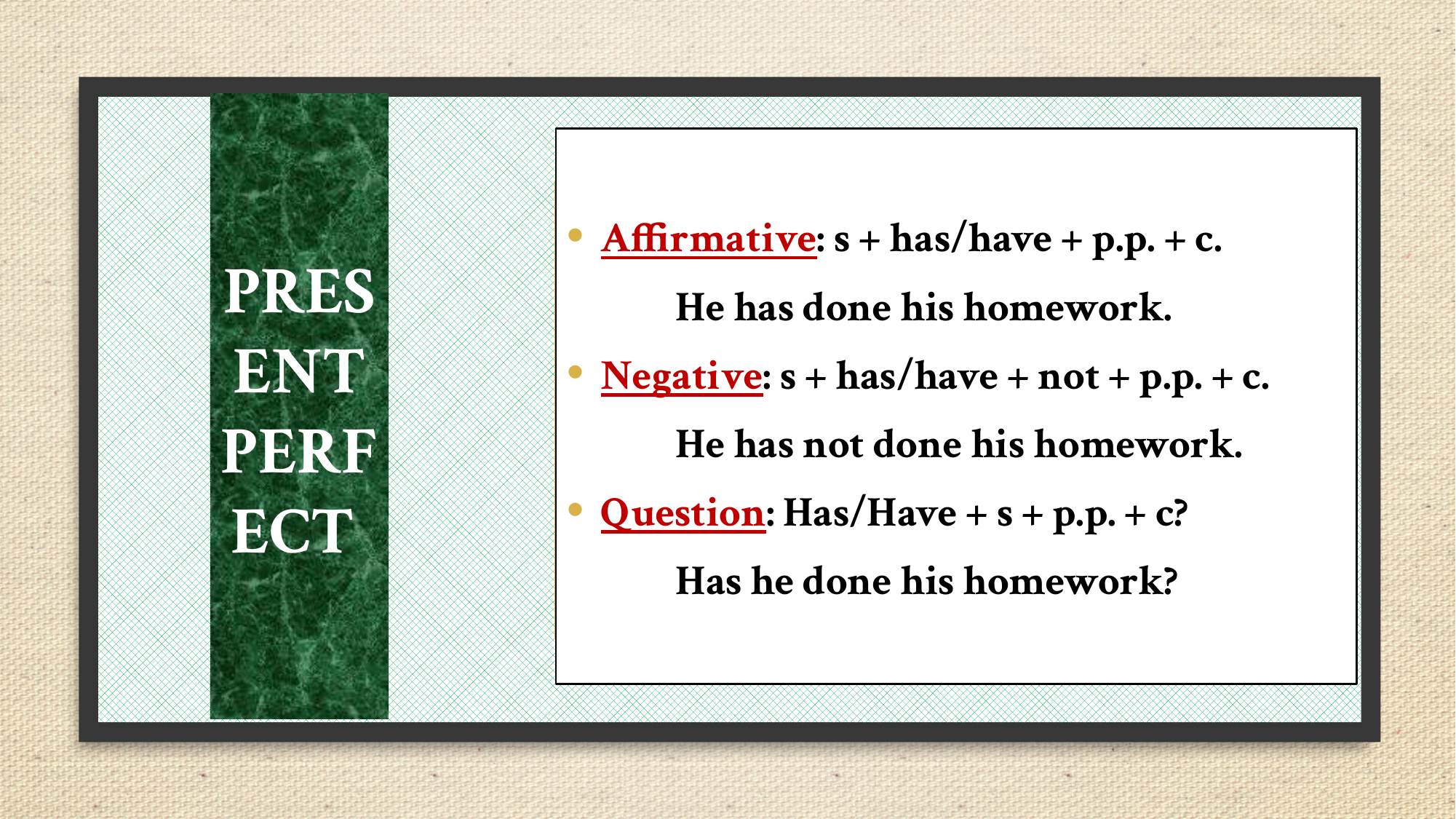

# PRESENT PERFECT

Affirmative: s + has/have + p.p. + c.
	He has done his homework.
Negative: s + has/have + not + p.p. + c.
	He has not done his homework.
Question: Has/Have + s + p.p. + c?
	Has he done his homework?